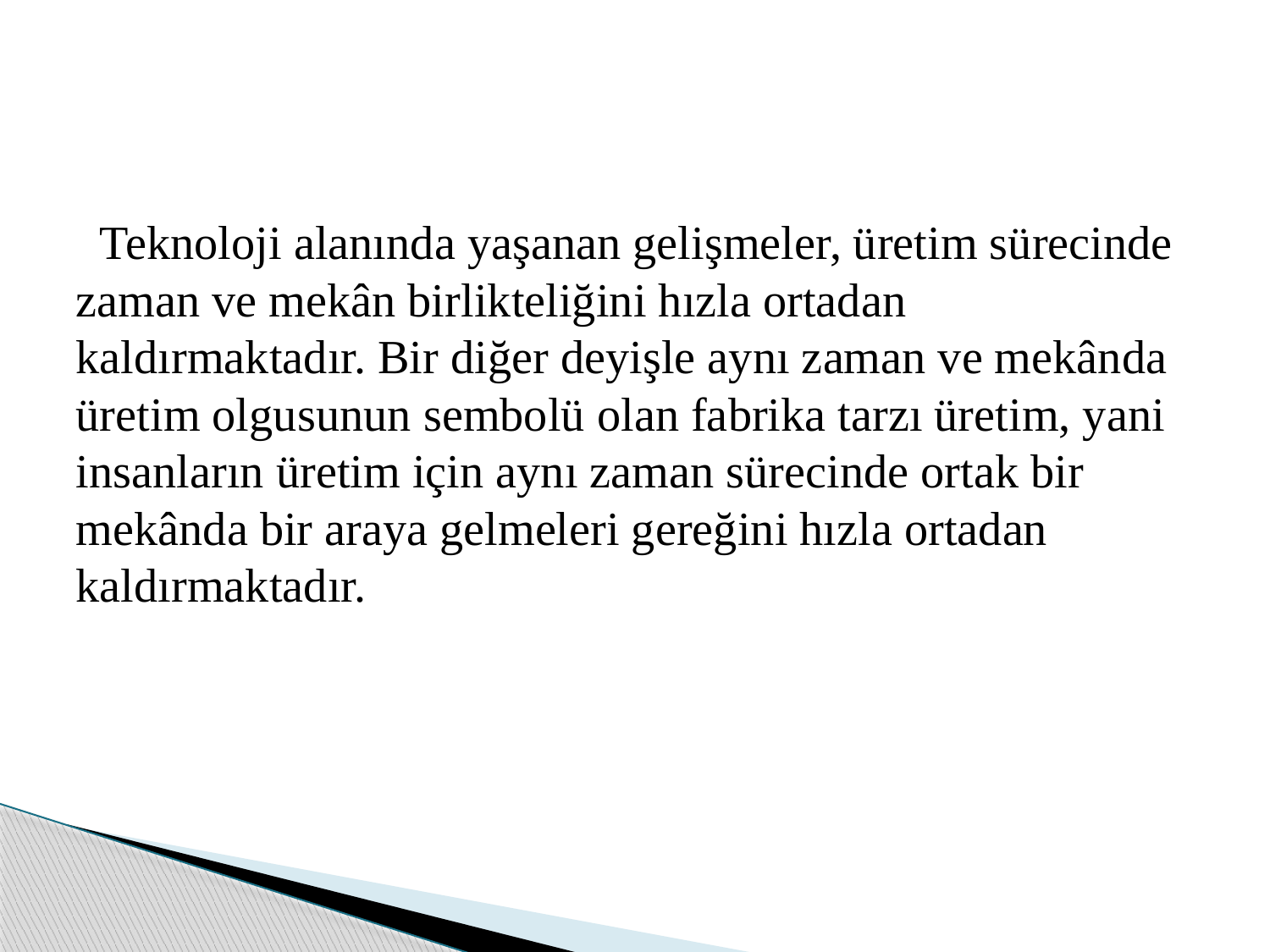

Teknoloji alanında yaşanan gelişmeler, üretim sürecinde zaman ve mekân birlikteliğini hızla ortadan kaldırmaktadır. Bir diğer deyişle aynı zaman ve mekânda üretim olgusunun sembolü olan fabrika tarzı üretim, yani insanların üretim için aynı zaman sürecinde ortak bir mekânda bir araya gelmeleri gereğini hızla ortadan kaldırmaktadır.